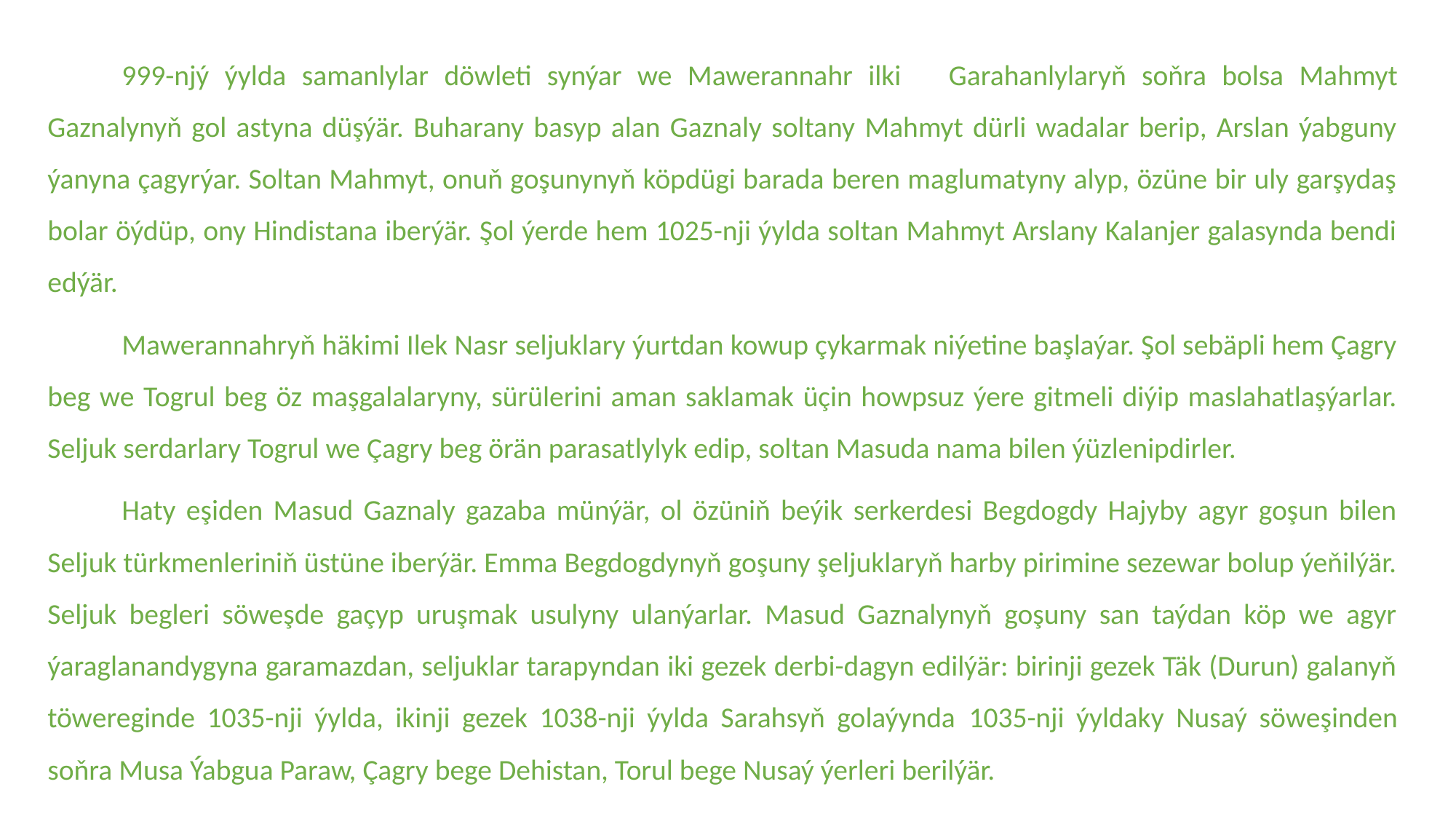

999-njý ýylda samanlylar döwleti synýar we Mawerannahr ilki   Garahanlylaryň soňra bolsa Mahmyt Gaznalynyň gol astyna düşýär. Buharany basyp alan Gaznaly soltany Mahmyt dürli wadalar berip, Arslan ýabguny ýanyna çagyrýar. Soltan Mahmyt, onuň goşunynyň köpdügi barada beren maglumatyny alyp, özüne bir uly garşydaş bolar öýdüp, ony Hindistana iberýär. Şol ýerde hem 1025-nji ýylda soltan Mahmyt Arslany Kalanjer galasynda bendi edýär.
	Mawerannahryň häkimi Ilek Nasr seljuklary ýurtdan kowup çykarmak niýetine başlaýar. Şol sebäpli hem Çagry beg we Togrul beg öz maşgalalaryny, sürülerini aman saklamak üçin howpsuz ýere gitmeli diýip maslahatlaşýarlar. Seljuk serdarlary Togrul we Çagry beg örän parasatlylyk edip, soltan Masuda nama bilen ýüzlenipdirler.
	Haty eşiden Masud Gaznaly gazaba münýär, ol özüniň beýik serkerdesi Begdogdy Hajyby agyr goşun bilen Seljuk türkmenleriniň üstüne iberýär. Emma Begdogdynyň goşuny şeljuklaryň harby pirimine sezewar bolup ýeňilýär. Seljuk begleri söweşde gaçyp uruşmak usulyny ulanýarlar. Masud Gaznalynyň goşuny san taýdan köp we agyr ýaraglanandygyna garamazdan, seljuklar tarapyndan iki gezek derbi-dagyn edilýär: birinji gezek Täk (Durun) galanyň töwereginde 1035-nji ýylda, ikinji gezek 1038-nji ýylda Sarahsyň golaýynda 1035-nji ýyldaky Nusaý söweşinden soňra Musa Ýabgua Paraw, Çagry bege Dehistan, Torul bege Nusaý ýerleri berilýär.